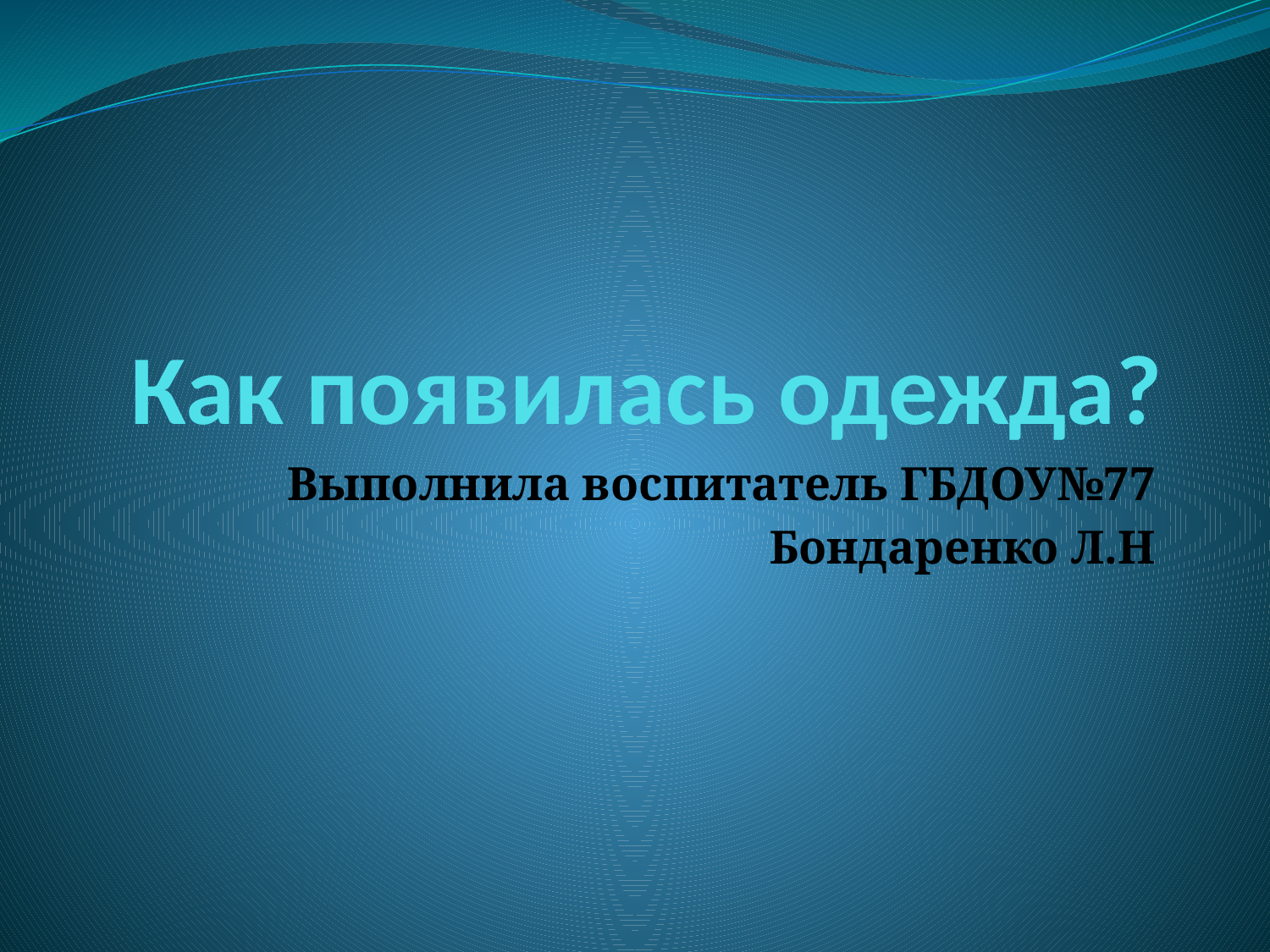

# Как появилась одежда?
Выполнила воспитатель ГБДОУ№77
Бондаренко Л.Н